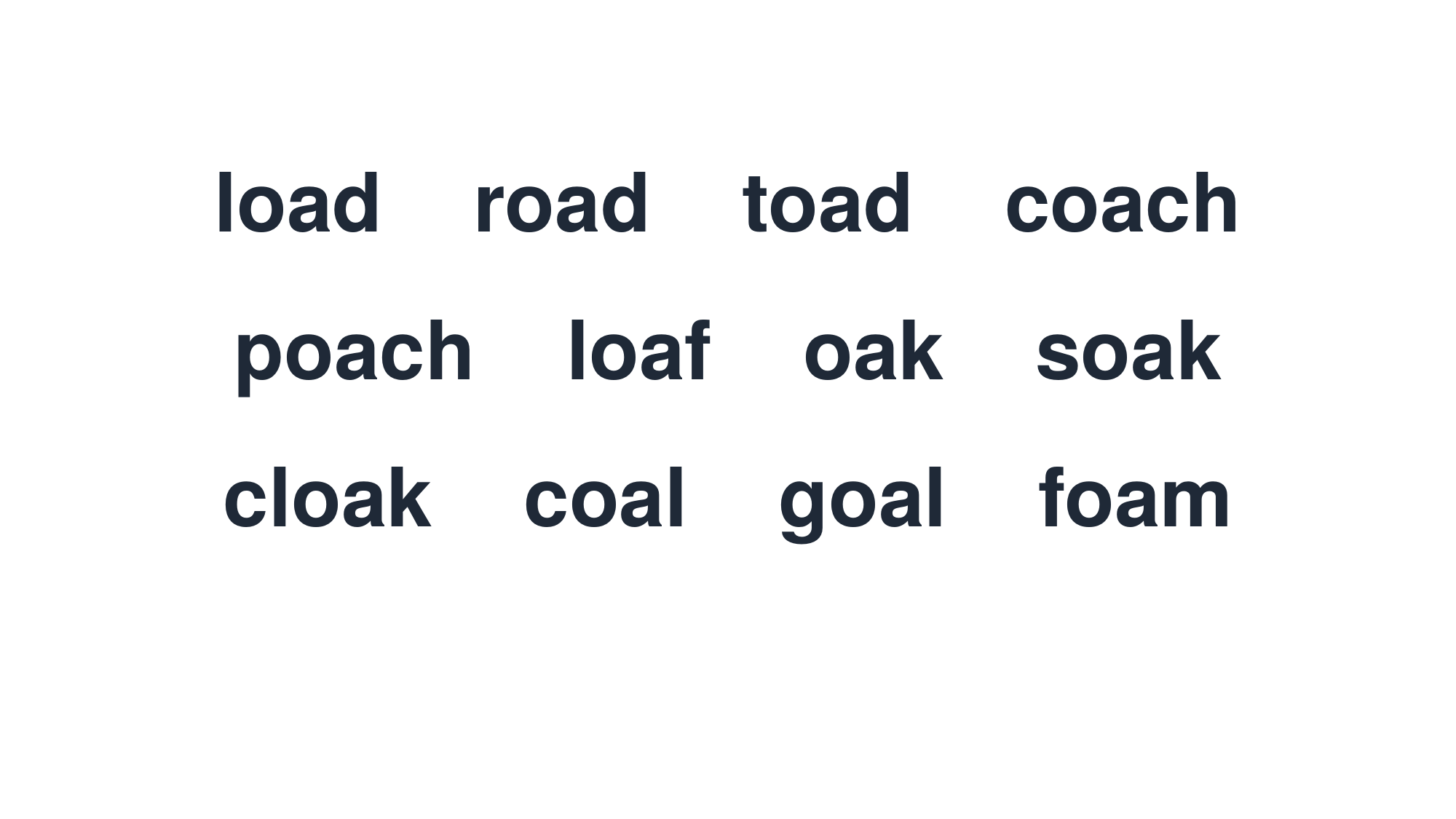

load    road    toad    coach
poach    loaf    oak    soak
cloak    coal    goal    foam